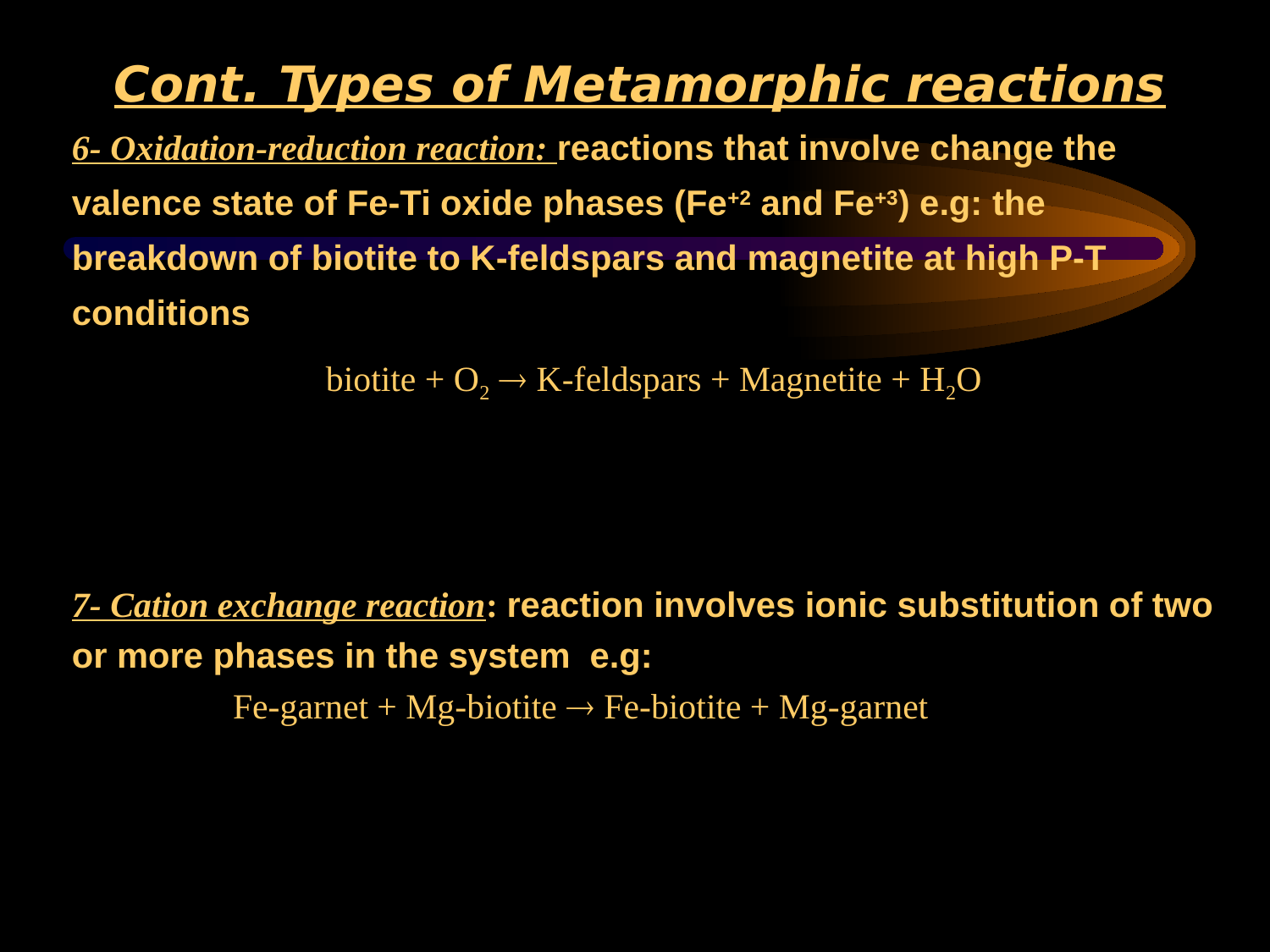

Cont. Types of Metamorphic reactions
6- Oxidation-reduction reaction: reactions that involve change the valence state of Fe-Ti oxide phases (Fe+2 and Fe+3) e.g: the breakdown of biotite to K-feldspars and magnetite at high P-T conditions
                        biotite + O2 → K-feldspars + Magnetite + H2O

7- Cation exchange reaction: reaction involves ionic substitution of two or more phases in the system  e.g:
                   Fe-garnet + Mg-biotite → Fe-biotite + Mg-garnet